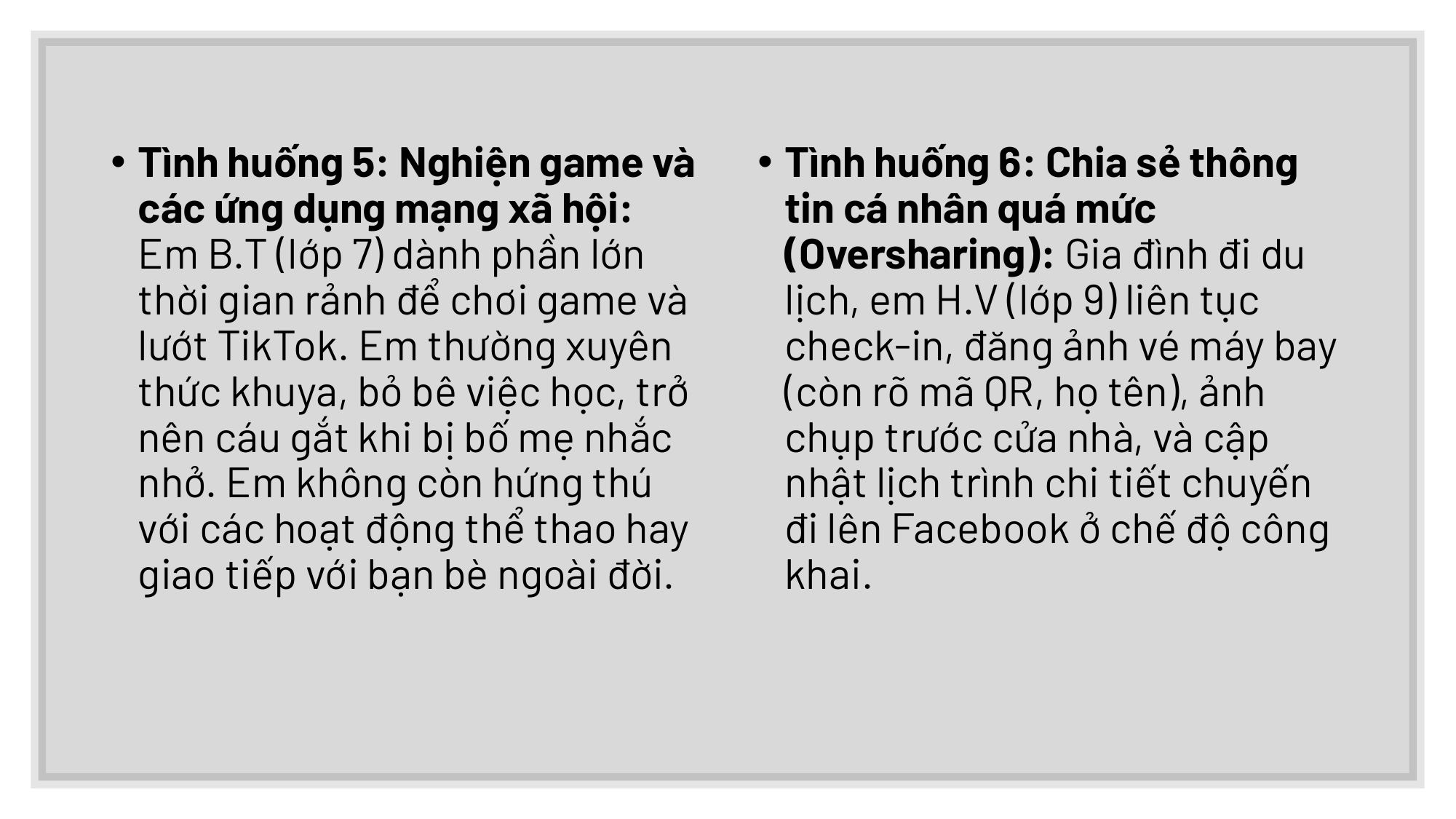

Tình huống 5: Nghiện game và các ứng dụng mạng xã hội: Em B.T (lớp 7) dành phần lớn thời gian rảnh để chơi game và lướt TikTok. Em thường xuyên thức khuya, bỏ bê việc học, trở nên cáu gắt khi bị bố mẹ nhắc nhở. Em không còn hứng thú với các hoạt động thể thao hay giao tiếp với bạn bè ngoài đời.

Tình huống 6: Chia sẻ thông tin cá nhân quá mức (Oversharing): Gia đình đi du lịch, em H.V (lớp 9) liên tục check-in, đăng ảnh vé máy bay (còn rõ mã QR, họ tên), ảnh chụp trước cửa nhà, và cập nhật lịch trình chi tiết chuyến đi lên Facebook ở chế độ công khai.